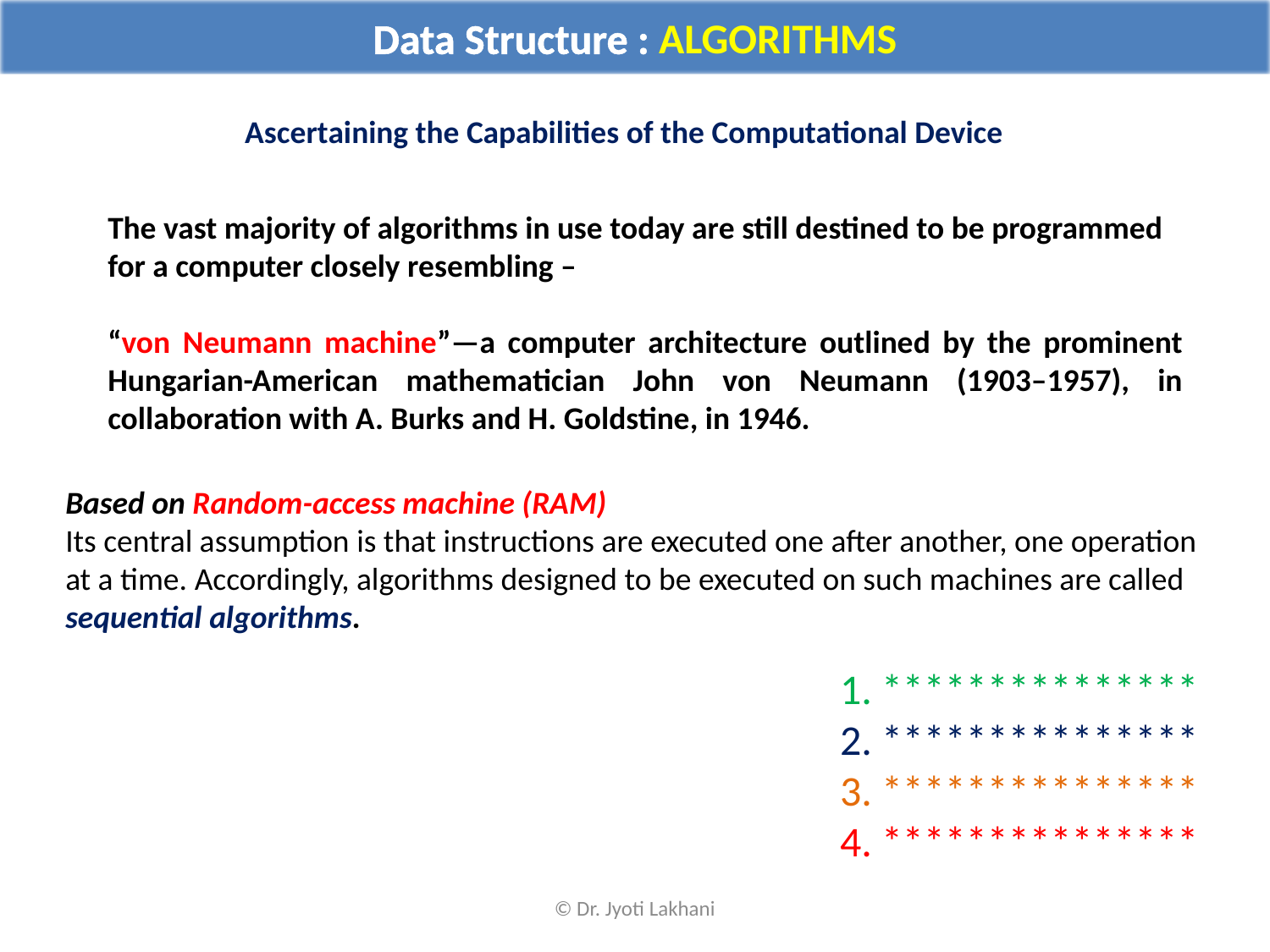

Data Structure : ALGORITHMS
Ascertaining the Capabilities of the Computational Device
The vast majority of algorithms in use today are still destined to be programmed for a computer closely resembling –

“von Neumann machine”—a computer architecture outlined by the prominent Hungarian-American mathematician John von Neumann (1903–1957), in collaboration with A. Burks and H. Goldstine, in 1946.
Based on Random-access machine (RAM)
Its central assumption is that instructions are executed one after another, one operation at a time. Accordingly, algorithms designed to be executed on such machines are called sequential algorithms.
1. ***************
2. ***************
3. ***************
4. ***************
© Dr. Jyoti Lakhani